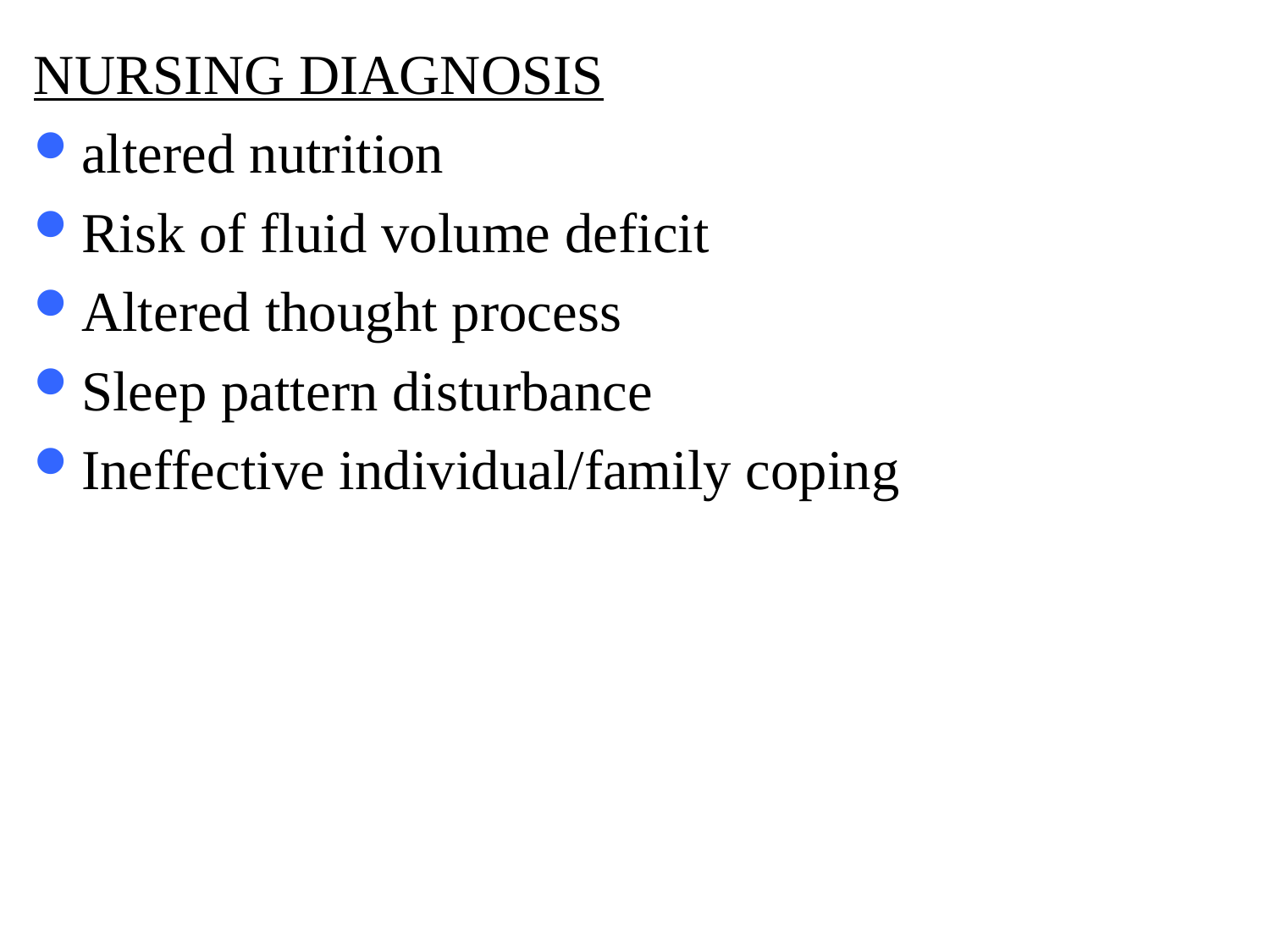

NURSING DIAGNOSIS
altered nutrition
Risk of fluid volume deficit
Altered thought process
Sleep pattern disturbance
Ineffective individual/family coping